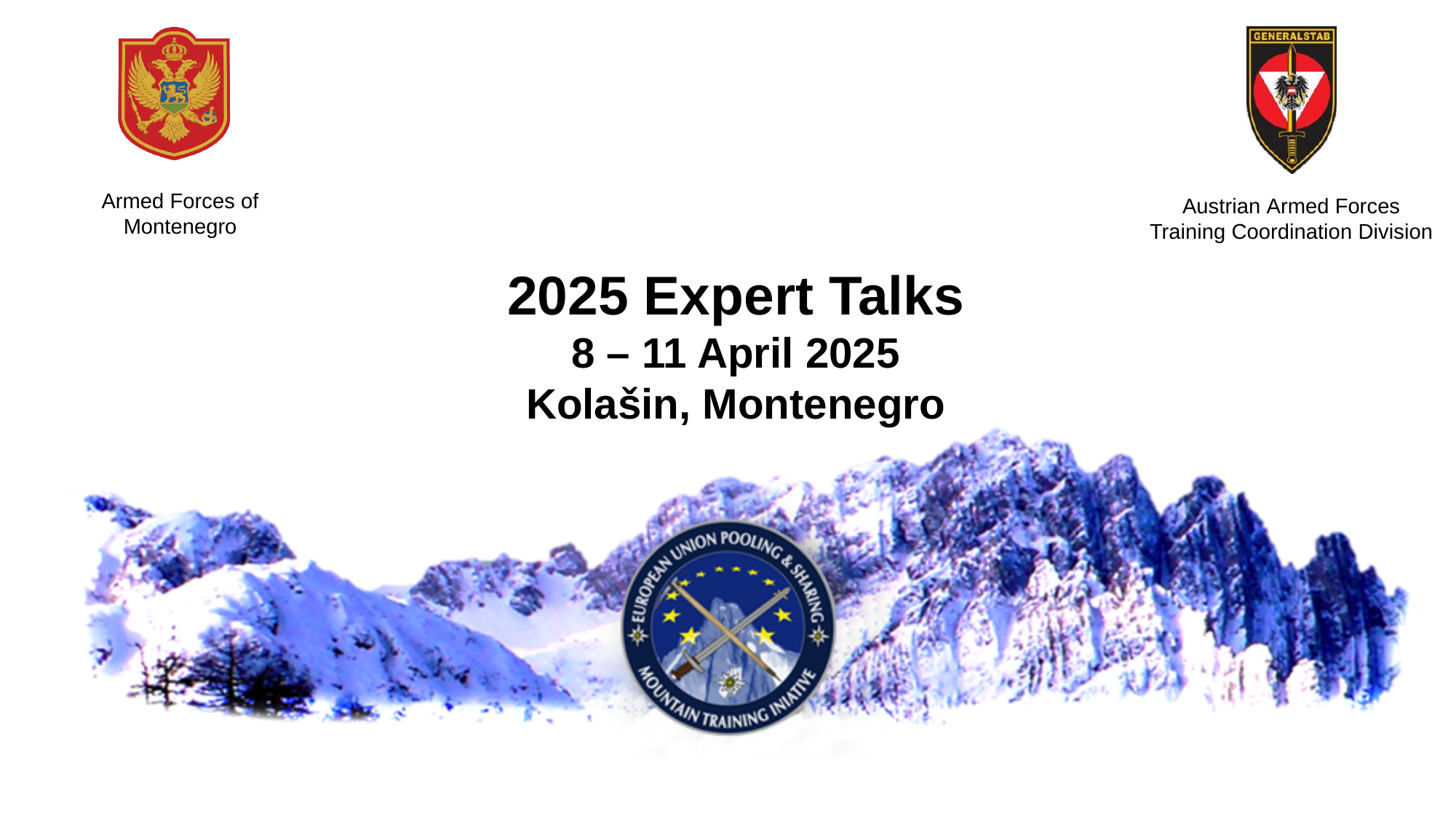

# 2025 Expert Talks 8 – 11 April 2025 Kolašin, Montenegro